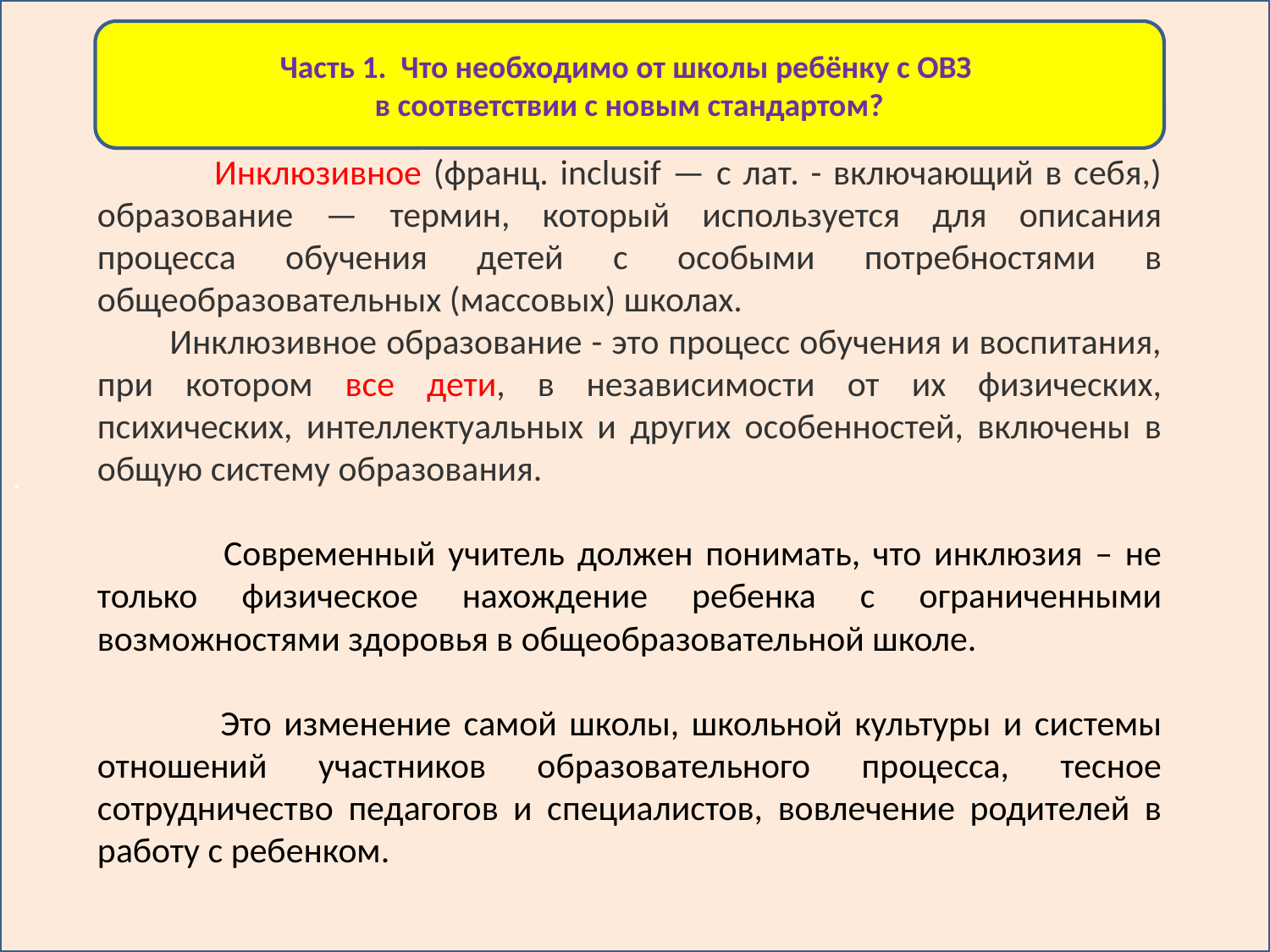

.
Часть 1.  Что необходимо от школы ребёнку с ОВЗ
в соответствии с новым стандартом?

          Инклюзивное (франц. inclusif — с лат. - включающий в себя,) образование — термин, который используется для описания процесса обучения детей с особыми потребностями в общеобразовательных (массовых) школах.
         Инклюзивное образование - это процесс обучения и воспитания, при котором все дети, в независимости от их физических, психических, интеллектуальных и других особенностей, включены в общую систему образования.

          Современный учитель должен понимать, что инклюзия – не только физическое нахождение ребенка с ограниченными возможностями здоровья в общеобразовательной школе.

          Это изменение самой школы, школьной культуры и системы отношений участников образовательного процесса, тесное сотрудничество педагогов и специалистов, вовлечение родителей в работу с ребенком.